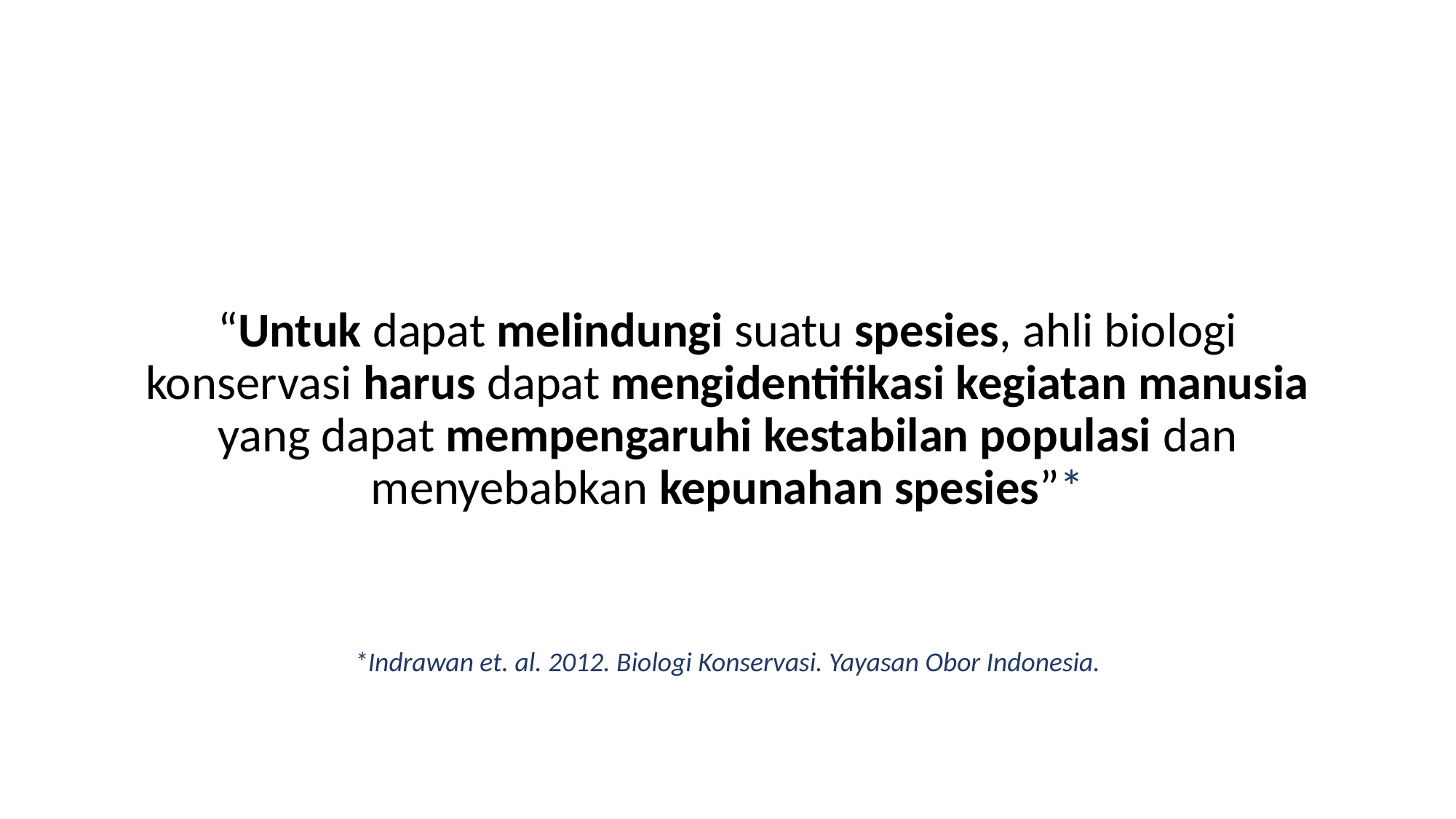

“Untuk dapat melindungi suatu spesies, ahli biologi konservasi harus dapat mengidentifikasi kegiatan manusia yang dapat mempengaruhi kestabilan populasi dan menyebabkan kepunahan spesies”*
*Indrawan et. al. 2012. Biologi Konservasi. Yayasan Obor Indonesia.